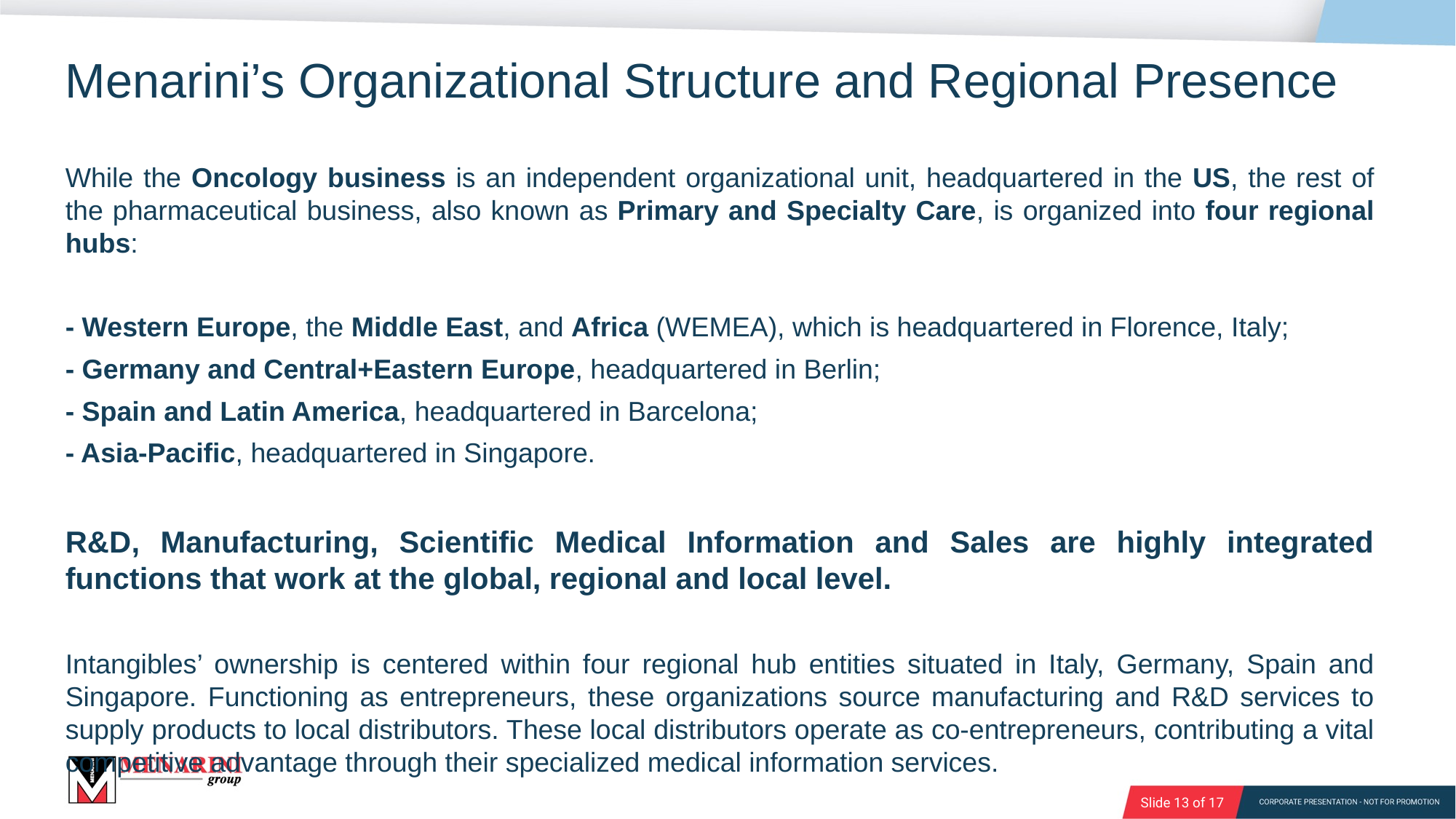

Menarini’s Organizational Structure and Regional Presence

While the Oncology business is an independent organizational unit, headquartered in the US, the rest of the pharmaceutical business, also known as Primary and Specialty Care, is organized into four regional hubs:

- Western Europe, the Middle East, and Africa (WEMEA), which is headquartered in Florence, Italy;
- Germany and Central+Eastern Europe, headquartered in Berlin;
- Spain and Latin America, headquartered in Barcelona;
- Asia-Pacific, headquartered in Singapore.

R&D, Manufacturing, Scientific Medical Information and Sales are highly integrated functions that work at the global, regional and local level.

Intangibles’ ownership is centered within four regional hub entities situated in Italy, Germany, Spain and Singapore. Functioning as entrepreneurs, these organizations source manufacturing and R&D services to supply products to local distributors. These local distributors operate as co-entrepreneurs, contributing a vital competitive advantage through their specialized medical information services.
Slide 13 of 17